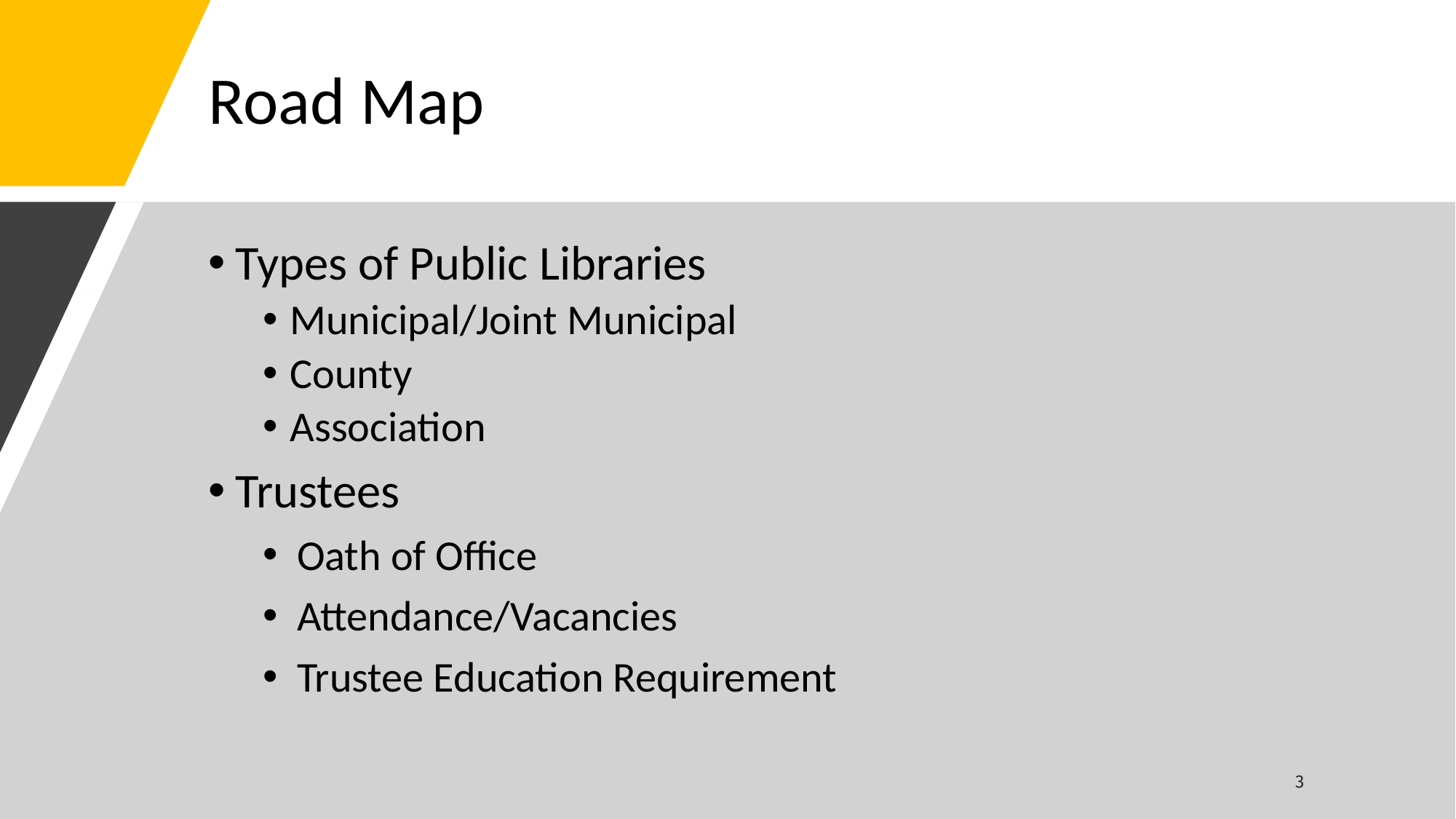

# Road Map

Types of Public Libraries
Municipal/Joint Municipal
County
Association
Trustees
Oath of Office
Attendance/Vacancies
Trustee Education Requirement

3